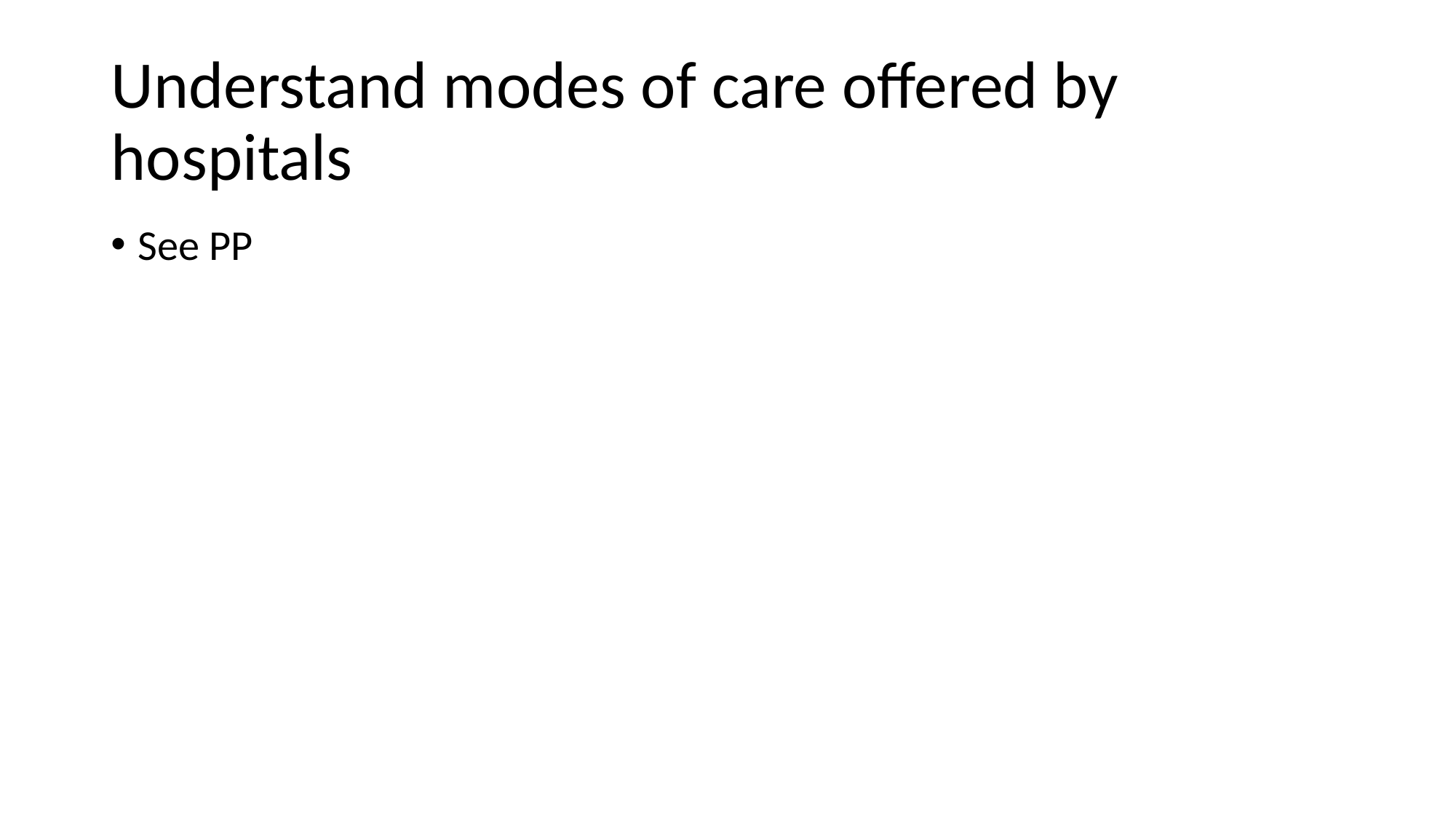

# Understand modes of care offered by hospitals
See PP